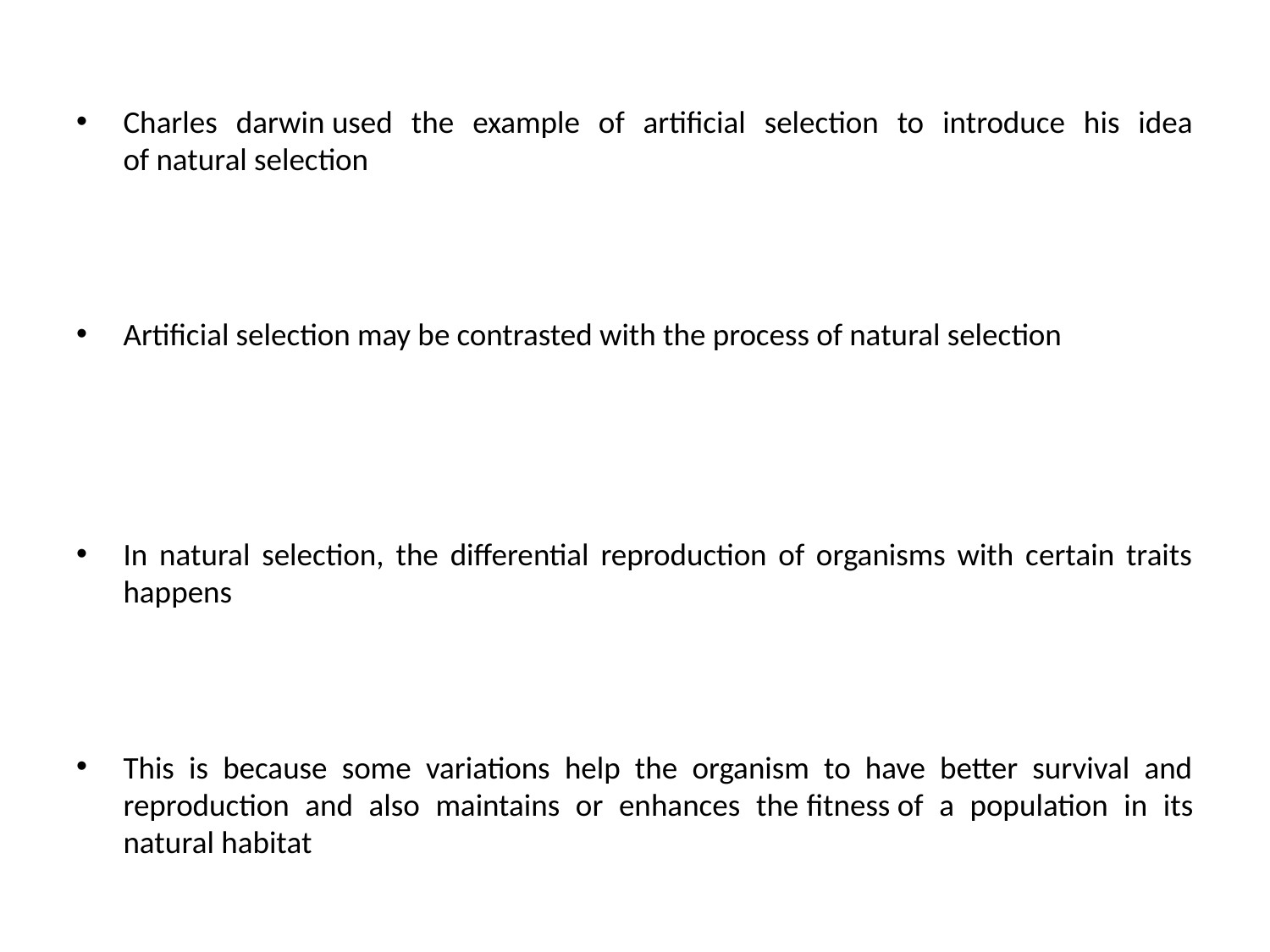

Charles darwin used the example of artificial selection to introduce his idea of natural selection

Artificial selection may be contrasted with the process of natural selection

In natural selection, the differential reproduction of organisms with certain traits happens

This is because some variations help the organism to have better survival and reproduction and also maintains or enhances the fitness of a population in its natural habitat